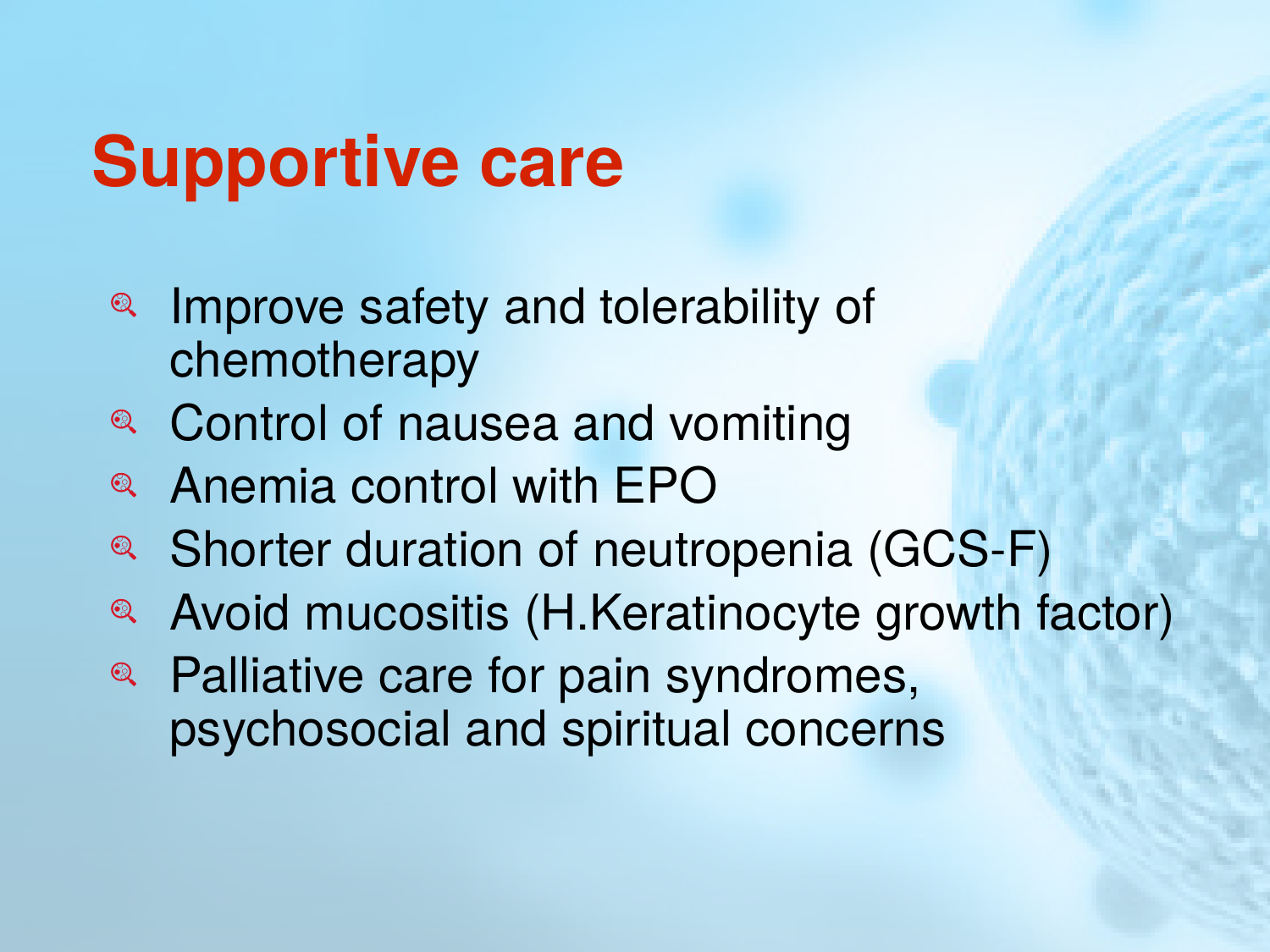

# Supportive care
Improve safety and tolerability of chemotherapy
Control of nausea and vomiting
Anemia control with EPO
Shorter duration of neutropenia (GCS-F)
Avoid mucositis (H.Keratinocyte growth factor)
Palliative care for pain syndromes, psychosocial and spiritual concerns